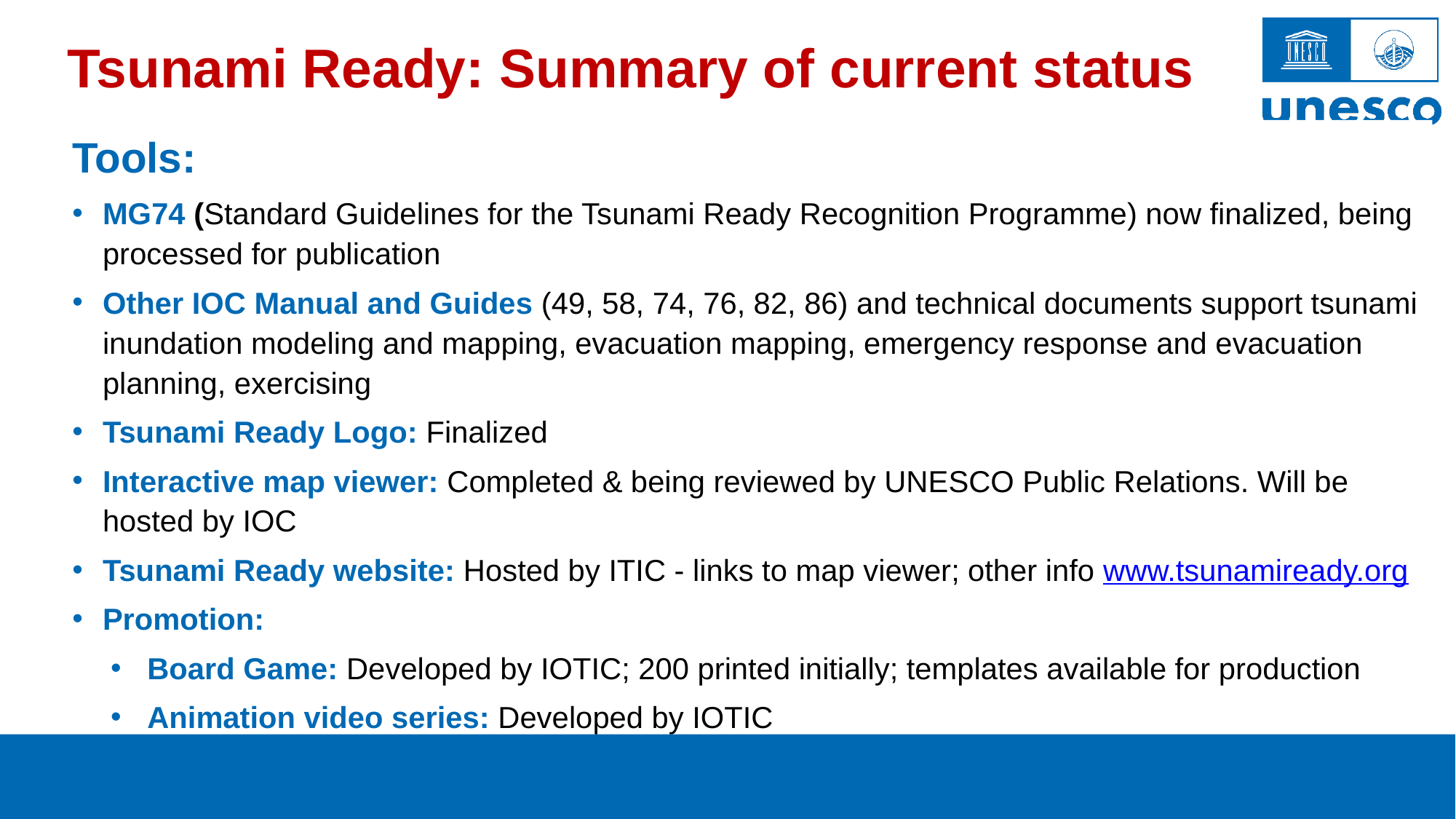

# Tsunami Ready: Summary of current status
Tools:
MG74 (Standard Guidelines for the Tsunami Ready Recognition Programme) now finalized, being processed for publication
Other IOC Manual and Guides (49, 58, 74, 76, 82, 86) and technical documents support tsunami inundation modeling and mapping, evacuation mapping, emergency response and evacuation planning, exercising
Tsunami Ready Logo: Finalized
Interactive map viewer: Completed & being reviewed by UNESCO Public Relations. Will be hosted by IOC
Tsunami Ready website: Hosted by ITIC - links to map viewer; other info www.tsunamiready.org
Promotion:
Board Game: Developed by IOTIC; 200 printed initially; templates available for production
Animation video series: Developed by IOTIC